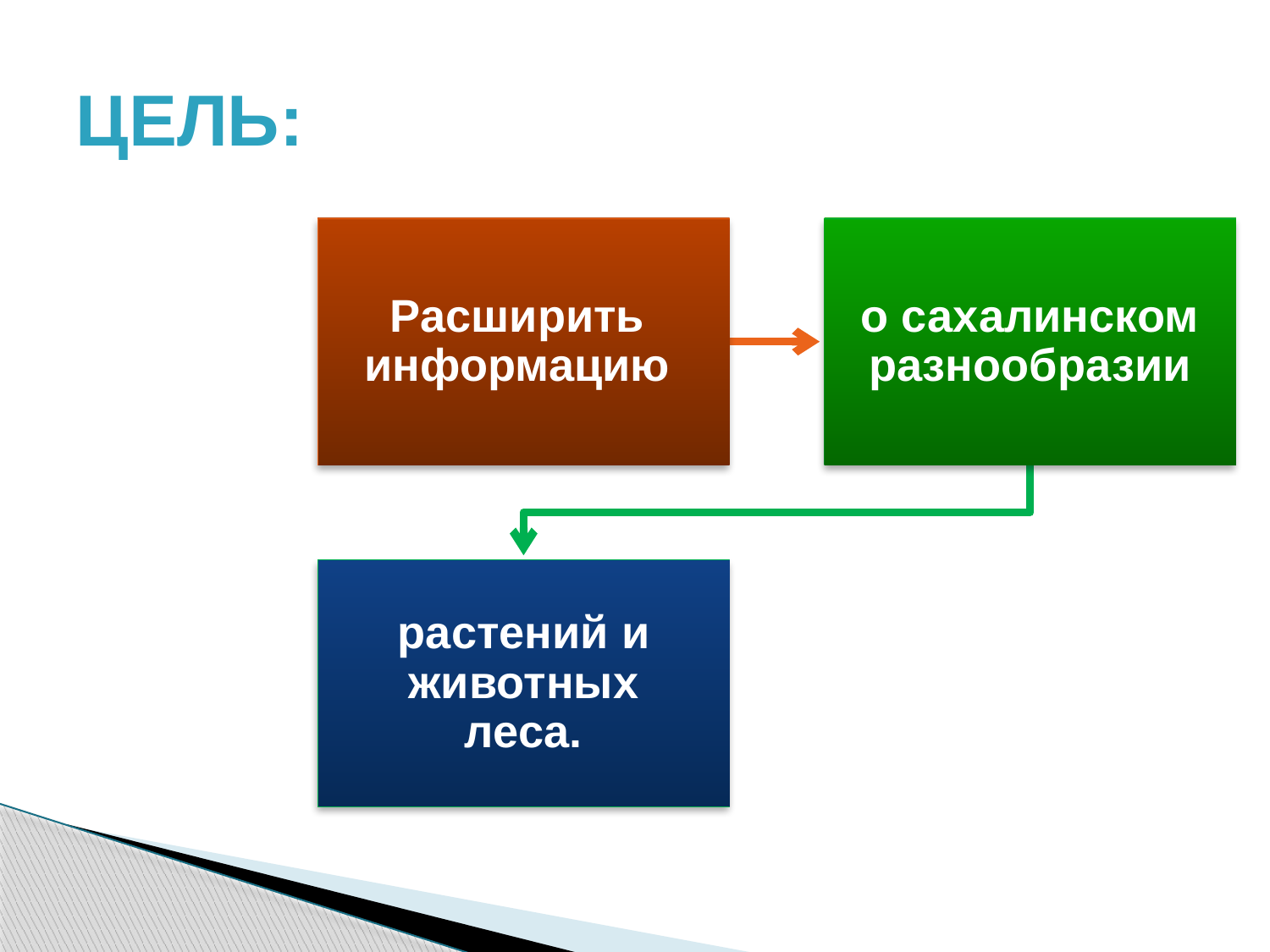

# Цель:

Расширить  информацию

о сахалинском разнообразии
растений и животных леса.